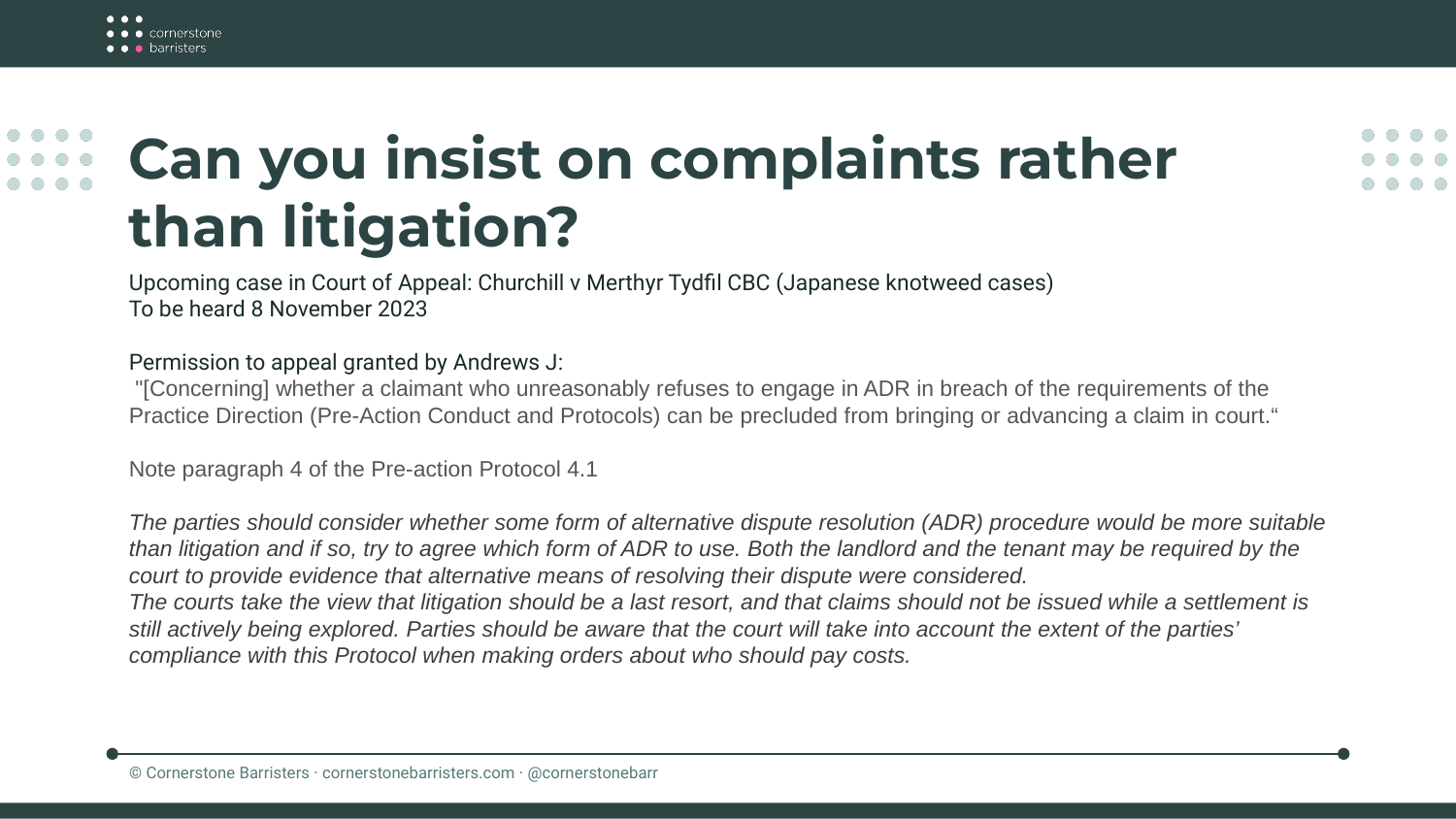

Can you insist on complaints rather than litigation?
Upcoming case in Court of Appeal: Churchill v Merthyr Tydfil CBC (Japanese knotweed cases)
To be heard 8 November 2023

Permission to appeal granted by Andrews J:
 "[Concerning] whether a claimant who unreasonably refuses to engage in ADR in breach of the requirements of the Practice Direction (Pre-Action Conduct and Protocols) can be precluded from bringing or advancing a claim in court.“

Note paragraph 4 of the Pre-action Protocol 4.1
The parties should consider whether some form of alternative dispute resolution (ADR) procedure would be more suitable than litigation and if so, try to agree which form of ADR to use. Both the landlord and the tenant may be required by the court to provide evidence that alternative means of resolving their dispute were considered.
The courts take the view that litigation should be a last resort, and that claims should not be issued while a settlement is still actively being explored. Parties should be aware that the court will take into account the extent of the parties’ compliance with this Protocol when making orders about who should pay costs.